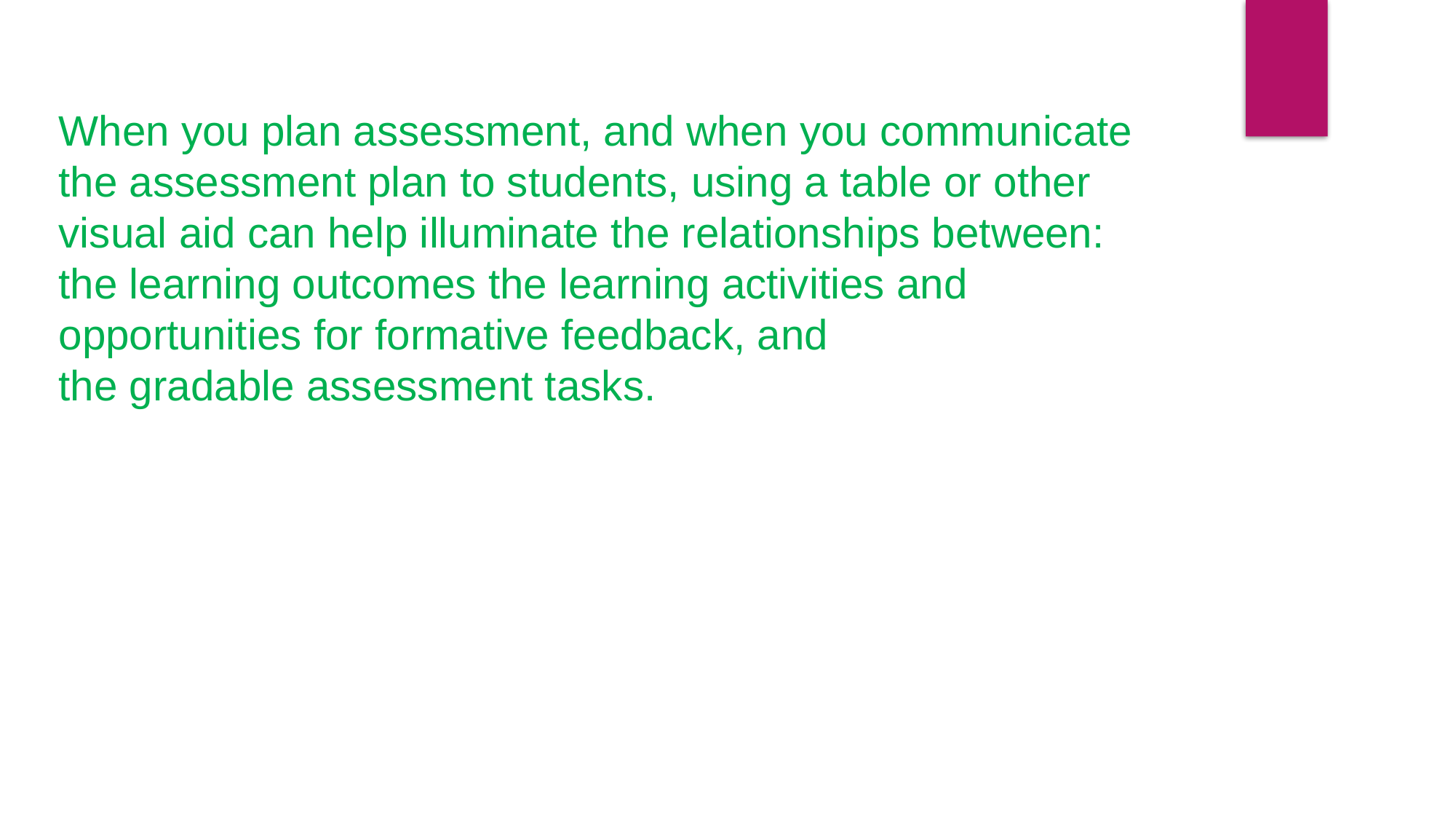

When you plan assessment, and when you communicate the assessment plan to students, using a table or other visual aid can help illuminate the relationships between:
the learning outcomes the learning activities and opportunities for formative feedback, and
the gradable assessment tasks.